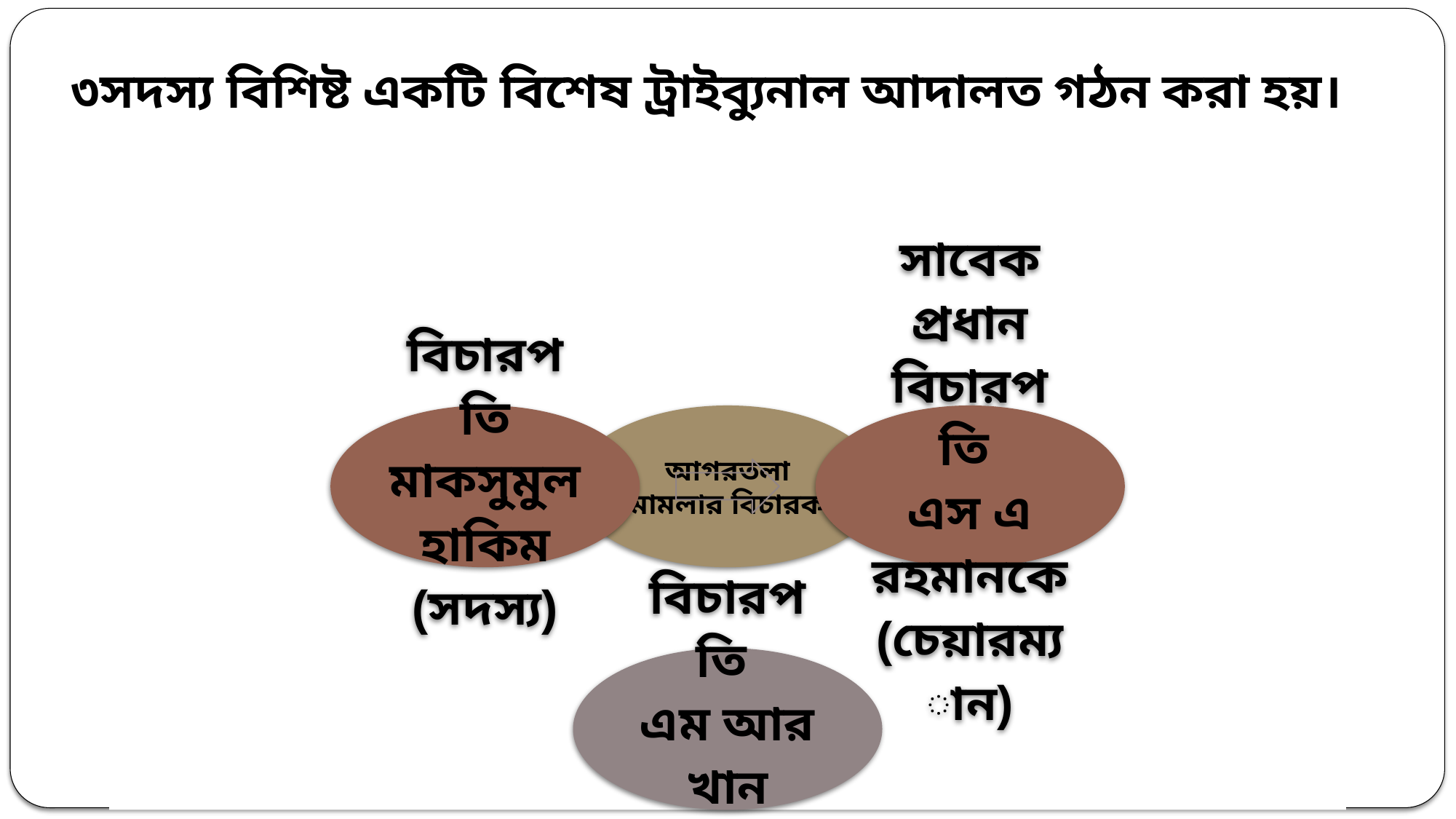

৩সদস্য বিশিষ্ট একটি বিশেষ ট্রাইব্যুনাল আদালত গঠন করা হয়।
আগরতলা মামলার বিচারক
সাবেক প্রধান বিচারপতি
এস এ রহমানকে (চেয়ারম্যান)
বিচারপতি
বিচারপতি মাকসুমুল হাকিম (সদস্য)